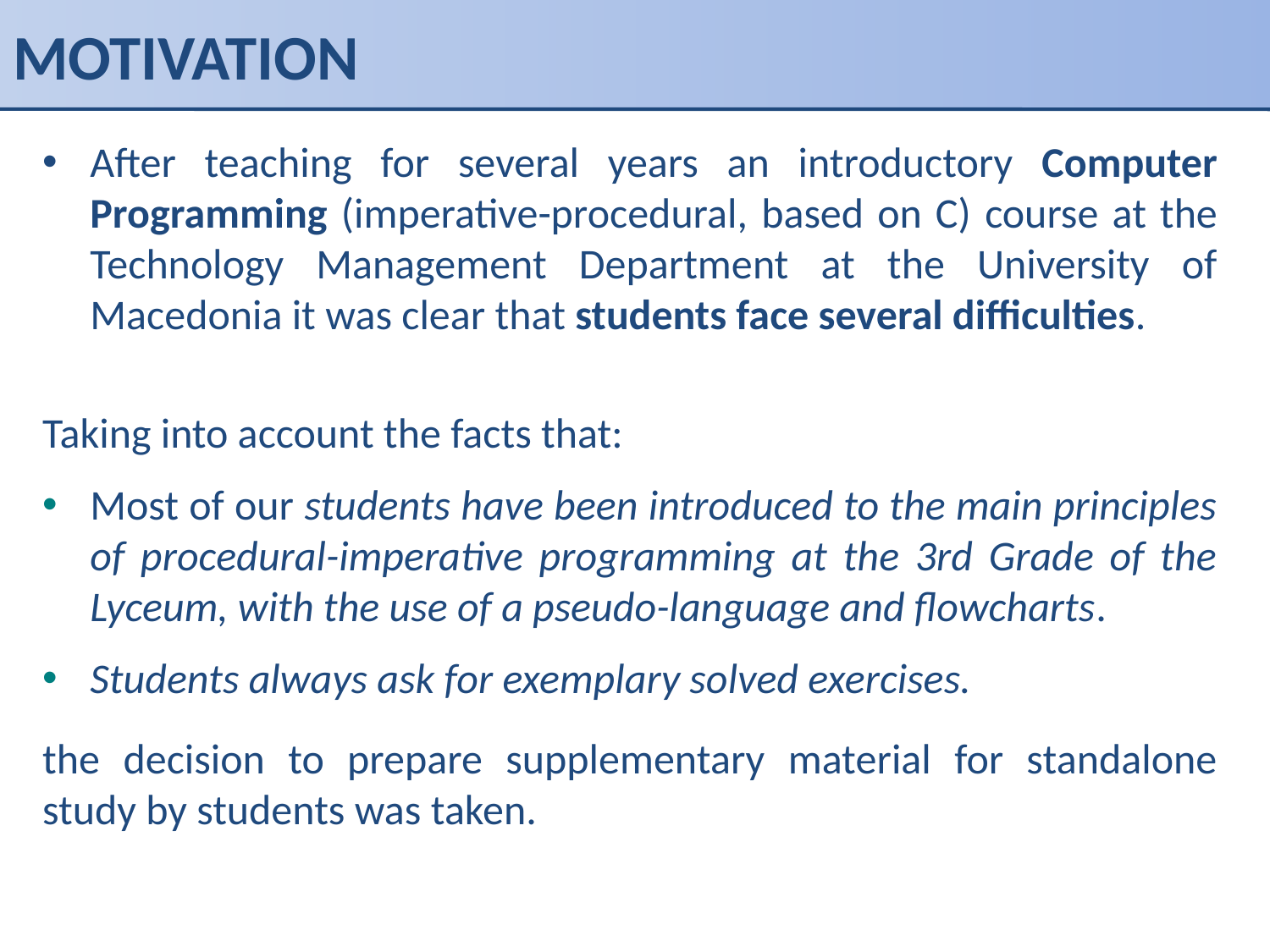

# MOTIVATION
After teaching for several years an introductory Computer Programming (imperative-procedural, based on C) course at the Technology Management Department at the University of Macedonia it was clear that students face several difficulties.

Taking into account the facts that:
Most of our students have been introduced to the main principles of procedural-imperative programming at the 3rd Grade of the Lyceum, with the use of a pseudo-language and flowcharts.
Students always ask for exemplary solved exercises.
the decision to prepare supplementary material for standalone study by students was taken.